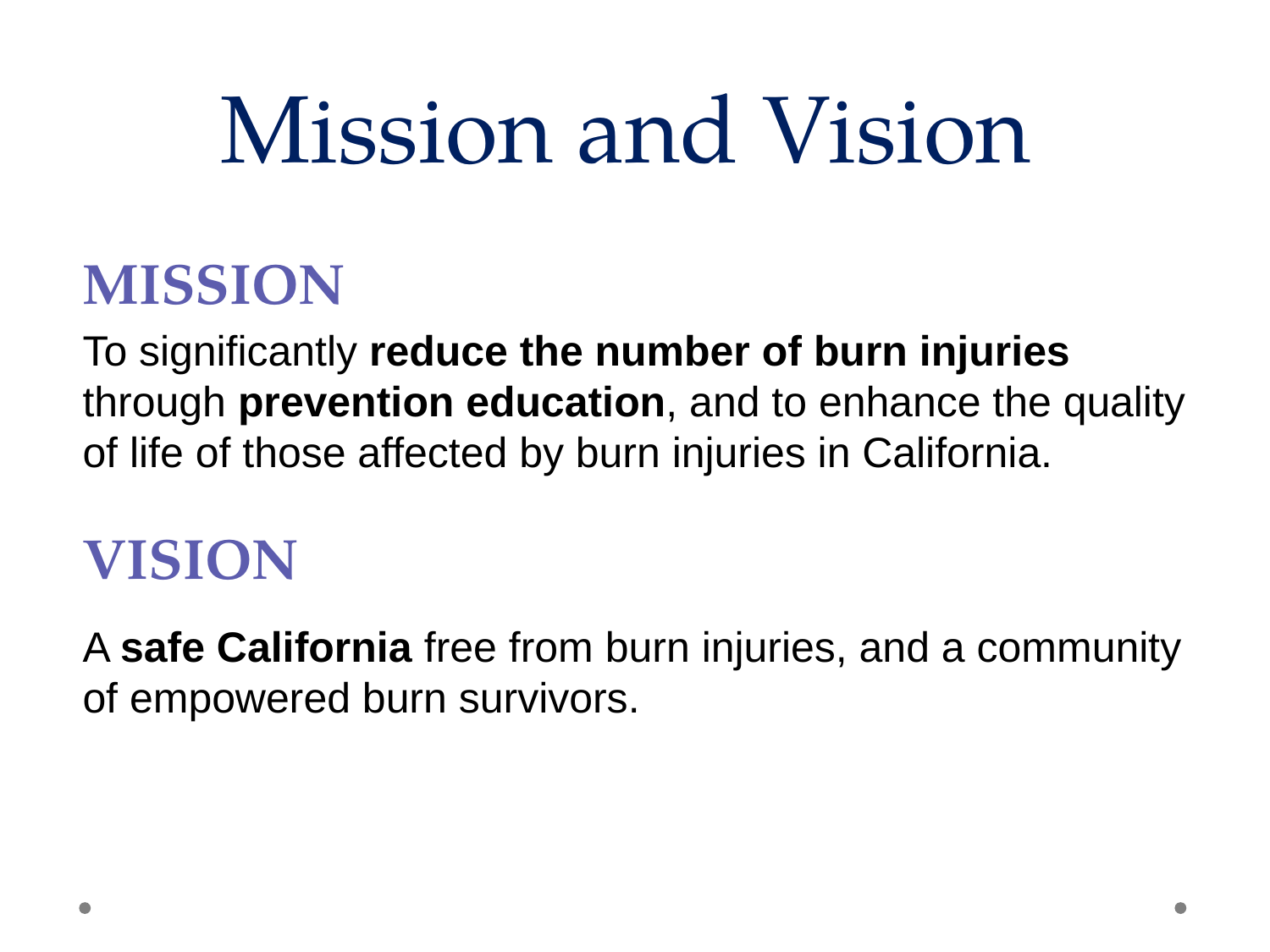

# Mission and Vision
MISSION
To significantly reduce the number of burn injuries through prevention education, and to enhance the quality of life of those affected by burn injuries in California.

VISION

A safe California free from burn injuries, and a community of empowered burn survivors.